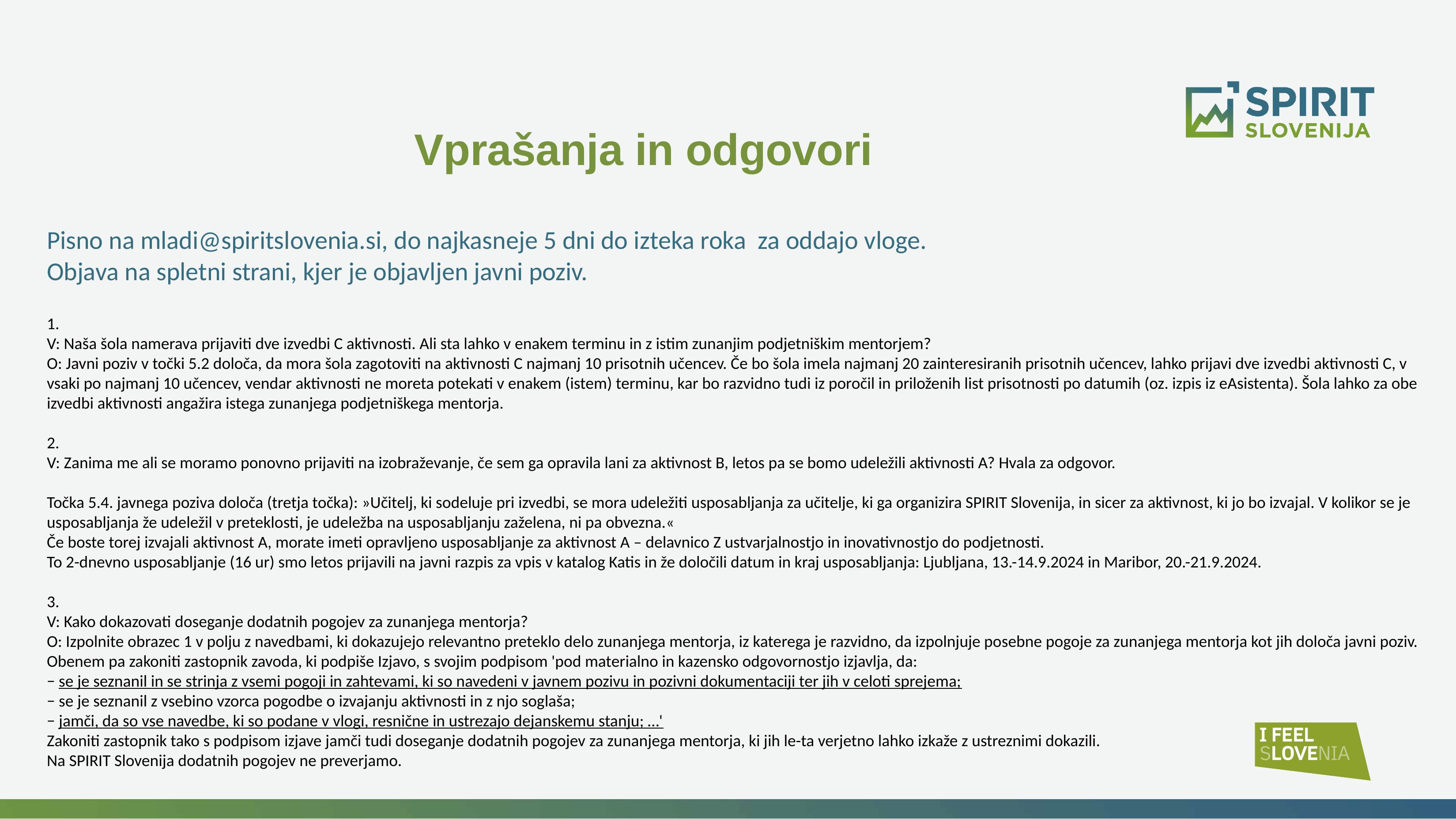

Vprašanja in odgovori
Pisno na mladi@spiritslovenia.si, do najkasneje 5 dni do izteka roka  za oddajo vloge.
Objava na spletni strani, kjer je objavljen javni poziv.

1.
V: Naša šola namerava prijaviti dve izvedbi C aktivnosti. Ali sta lahko v enakem terminu in z istim zunanjim podjetniškim mentorjem?
O: Javni poziv v točki 5.2 določa, da mora šola zagotoviti na aktivnosti C najmanj 10 prisotnih učencev. Če bo šola imela najmanj 20 zainteresiranih prisotnih učencev, lahko prijavi dve izvedbi aktivnosti C, v vsaki po najmanj 10 učencev, vendar aktivnosti ne moreta potekati v enakem (istem) terminu, kar bo razvidno tudi iz poročil in priloženih list prisotnosti po datumih (oz. izpis iz eAsistenta). Šola lahko za obe izvedbi aktivnosti angažira istega zunanjega podjetniškega mentorja.

2.
V: Zanima me ali se moramo ponovno prijaviti na izobraževanje, če sem ga opravila lani za aktivnost B, letos pa se bomo udeležili aktivnosti A? Hvala za odgovor.

Točka 5.4. javnega poziva določa (tretja točka): »Učitelj, ki sodeluje pri izvedbi, se mora udeležiti usposabljanja za učitelje, ki ga organizira SPIRIT Slovenija, in sicer za aktivnost, ki jo bo izvajal. V kolikor se je usposabljanja že udeležil v preteklosti, je udeležba na usposabljanju zaželena, ni pa obvezna.«
Če boste torej izvajali aktivnost A, morate imeti opravljeno usposabljanje za aktivnost A – delavnico Z ustvarjalnostjo in inovativnostjo do podjetnosti.
To 2-dnevno usposabljanje (16 ur) smo letos prijavili na javni razpis za vpis v katalog Katis in že določili datum in kraj usposabljanja: Ljubljana, 13.-14.9.2024 in Maribor, 20.-21.9.2024.

3.
V: Kako dokazovati doseganje dodatnih pogojev za zunanjega mentorja?
O: Izpolnite obrazec 1 v polju z navedbami, ki dokazujejo relevantno preteklo delo zunanjega mentorja, iz katerega je razvidno, da izpolnjuje posebne pogoje za zunanjega mentorja kot jih določa javni poziv. Obenem pa zakoniti zastopnik zavoda, ki podpiše Izjavo, s svojim podpisom 'pod materialno in kazensko odgovornostjo izjavlja, da:
− se je seznanil in se strinja z vsemi pogoji in zahtevami, ki so navedeni v javnem pozivu in pozivni dokumentaciji ter jih v celoti sprejema;
− se je seznanil z vsebino vzorca pogodbe o izvajanju aktivnosti in z njo soglaša;
− jamči, da so vse navedbe, ki so podane v vlogi, resnične in ustrezajo dejanskemu stanju; …'
Zakoniti zastopnik tako s podpisom izjave jamči tudi doseganje dodatnih pogojev za zunanjega mentorja, ki jih le-ta verjetno lahko izkaže z ustreznimi dokazili.
Na SPIRIT Slovenija dodatnih pogojev ne preverjamo.